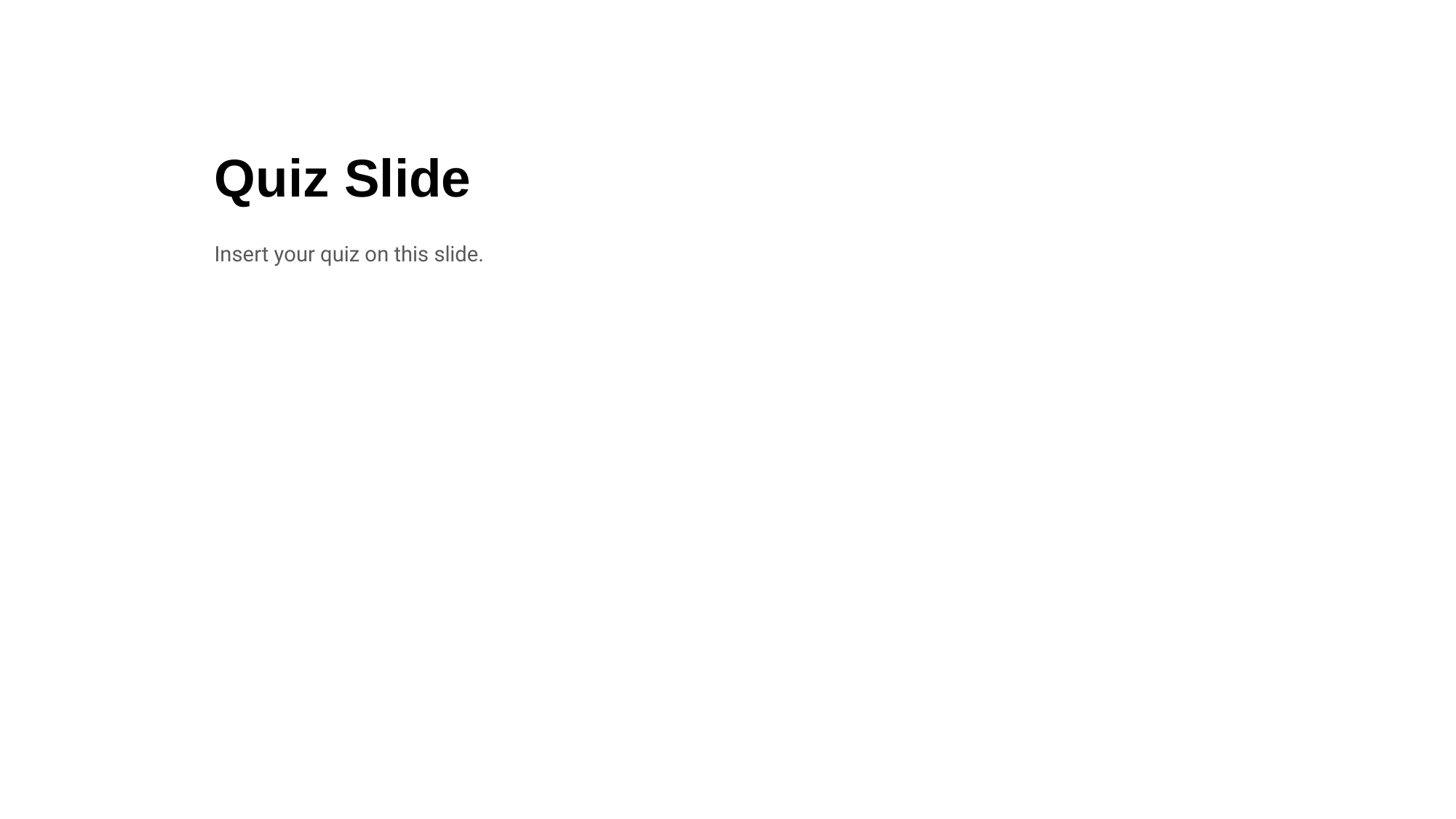

Quiz Slide
Insert your quiz on this slide.